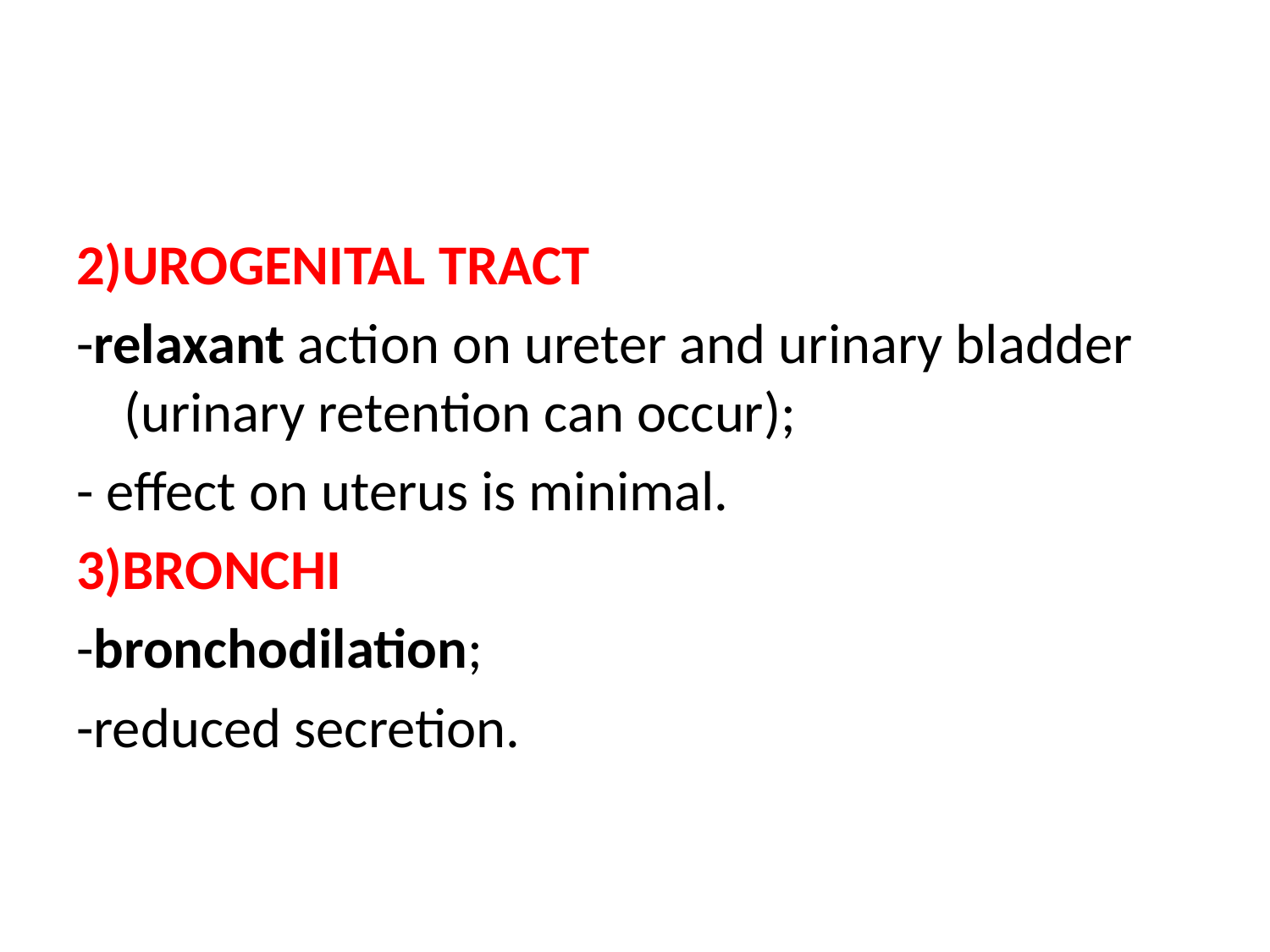

#
2)UROGENITAL TRACT
-relaxant action on ureter and urinary bladder (urinary retention can occur);
- effect on uterus is minimal.
3)BRONCHI
-bronchodilation;
-reduced secretion.